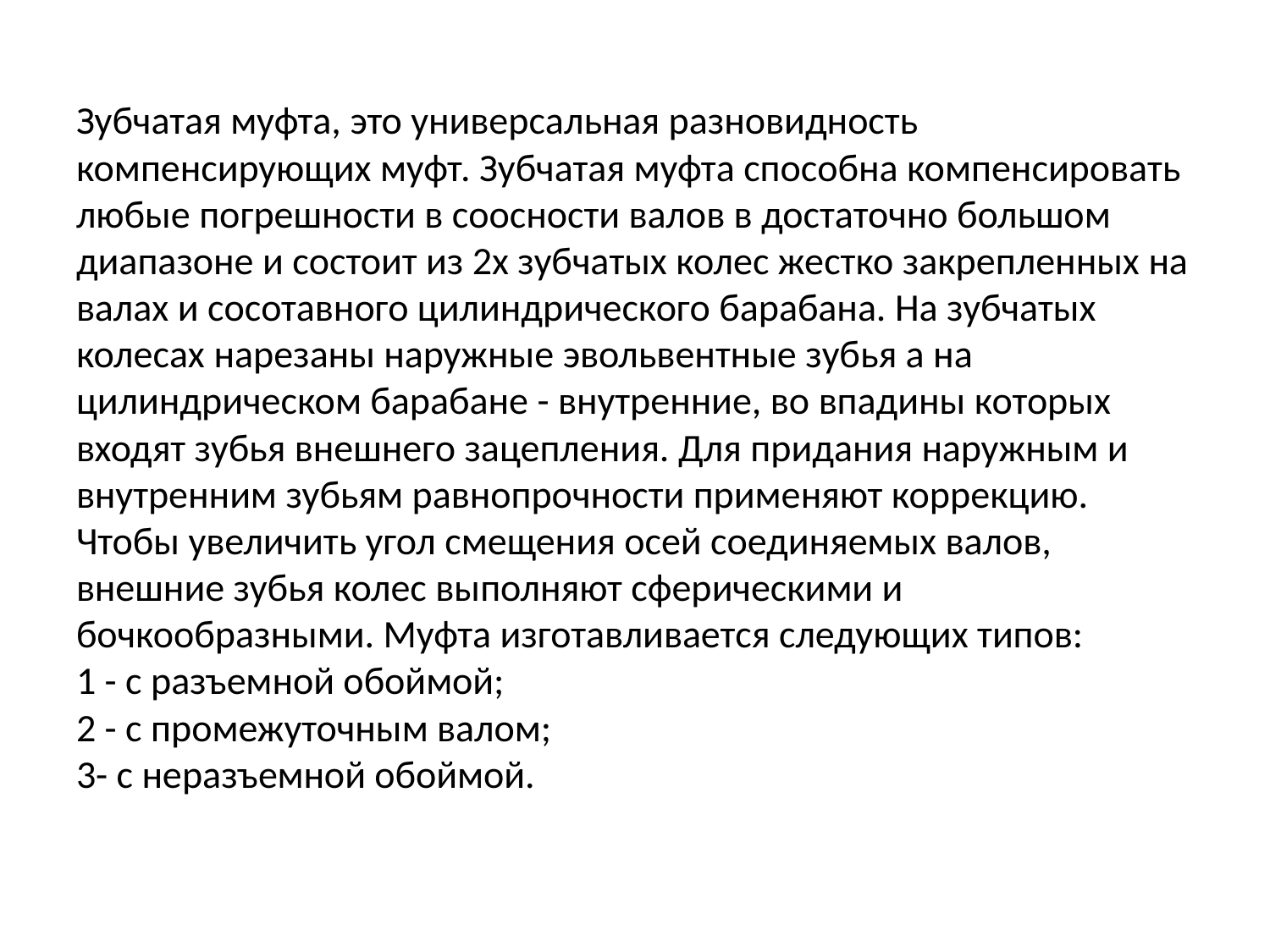

Зубчатая муфта, это универсальная разновидность компенсирующих муфт. Зубчатая муфта способна компенсировать любые погрешности в соосности валов в достаточно большом диапазоне и состоит из 2х зубчатых колес жестко закрепленных на валах и сосотавного цилиндрического барабана. На зубчатых колесах нарезаны наружные эвольвентные зубья а на цилиндрическом барабане - внутренние, во впадины которых входят зубья внешнего зацепления. Для придания наружным и внутренним зубьям равнопрочности применяют коррекцию. Чтобы увеличить угол смещения осей соединяемых валов, внешние зубья колес выполняют сферическими и бочкообразными. Муфта изготавливается следующих типов: 
1 - с разъемной обоймой; 
2 - с промежуточным валом; 
3- с неразъемной обоймой.